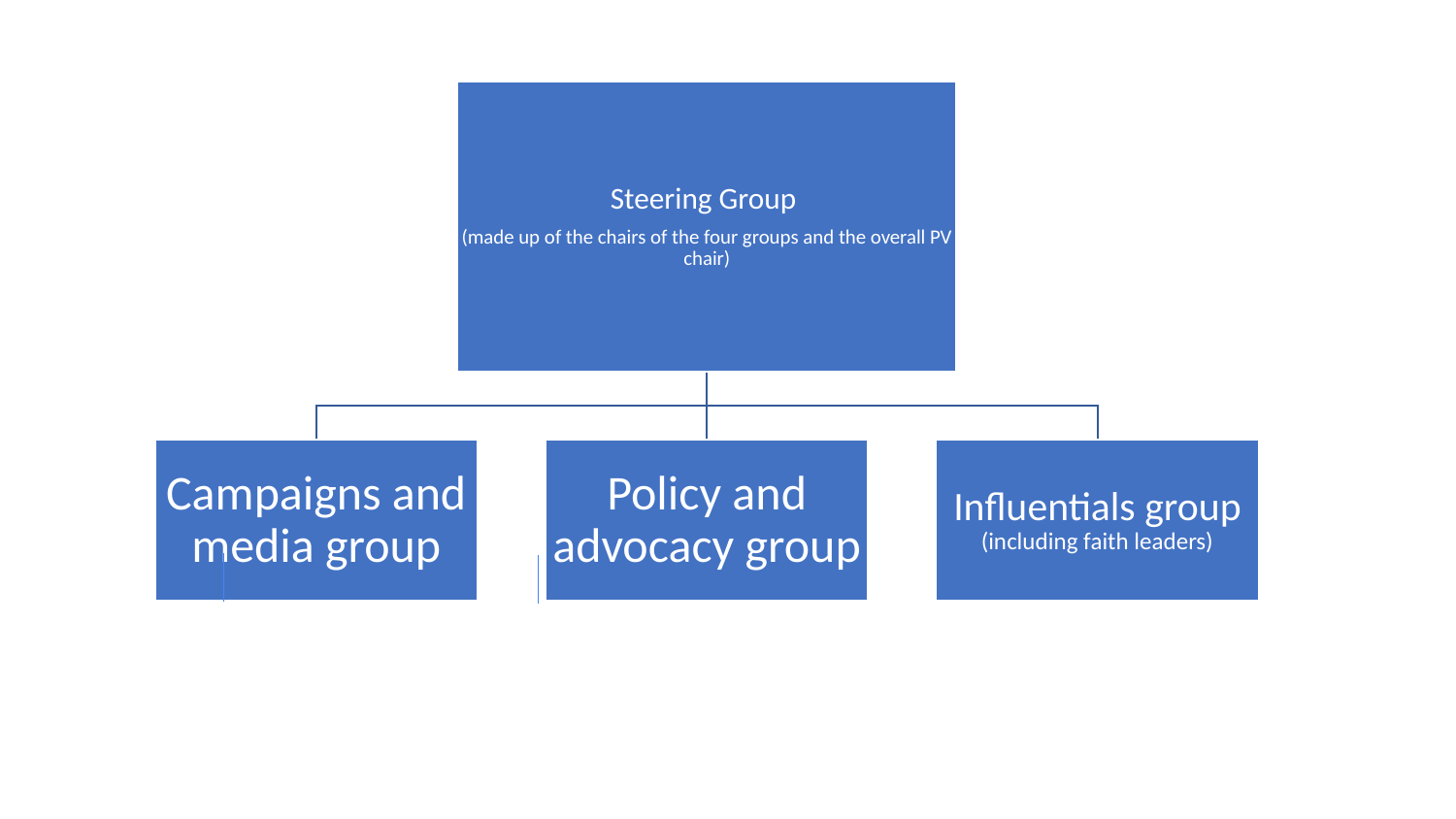

Steering Group
(made up of the chairs of the four groups and the overall PV chair)

Campaigns and media group

Policy and advocacy group

Influentials group (including faith leaders)